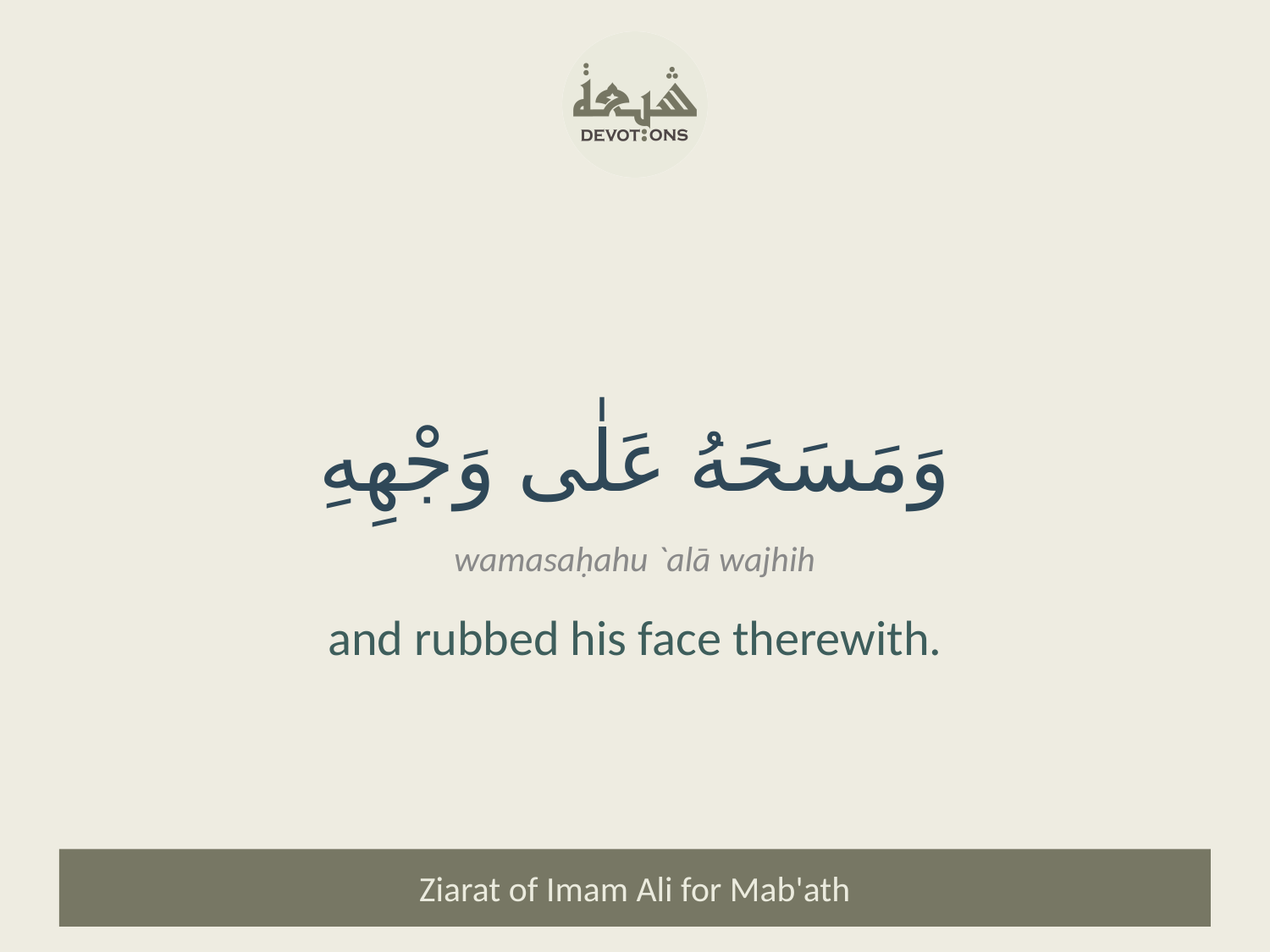

وَمَسَحَهُ عَلٰى وَجْهِهِ
wamasaḥahu `alā wajhih
and rubbed his face therewith.
Ziarat of Imam Ali for Mab'ath